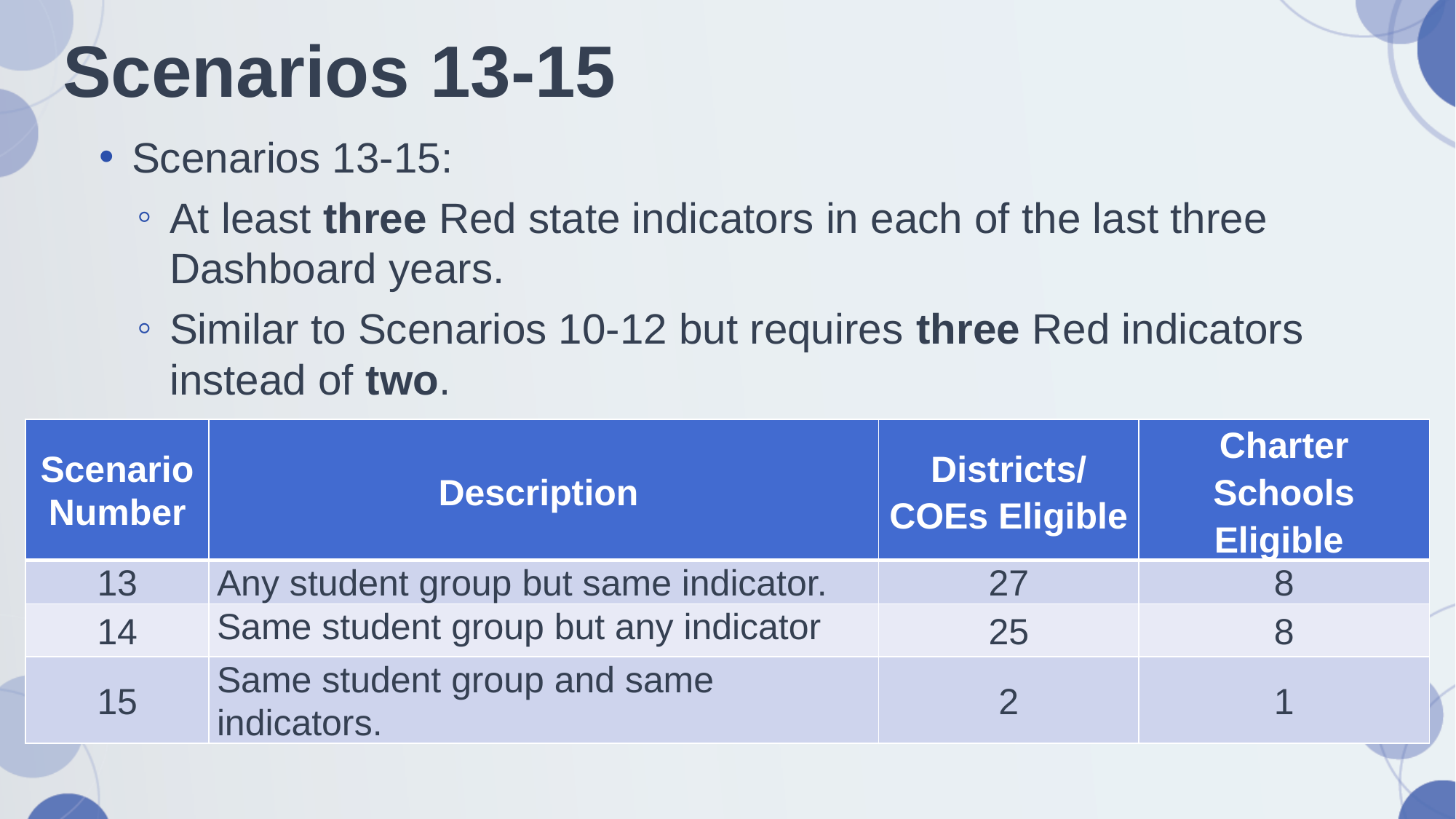

# Scenarios 13-15
Scenarios 13-15:
At least three Red state indicators in each of the last three Dashboard years.
Similar to Scenarios 10-12 but requires three Red indicators instead of two.
| Scenario Number | Description | Districts/ COEs Eligible | Charter Schools Eligible |
| --- | --- | --- | --- |
| 13 | Any student group but same indicator. | 27 | 8 |
| 14 | Same student group but any indicator | 25 | 8 |
| 15 | Same student group and same indicators. | 2 | 1 |